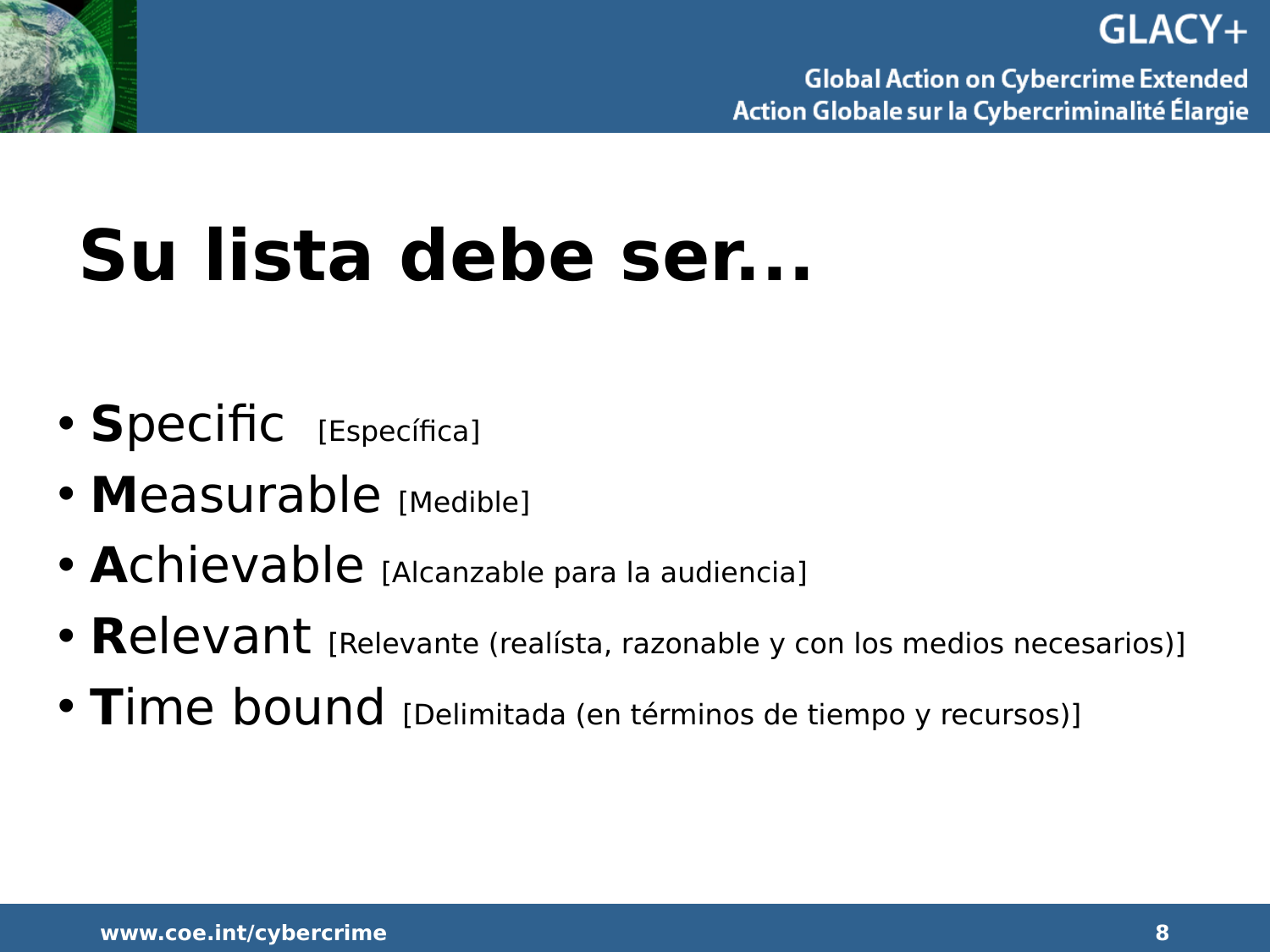

# Su lista debe ser...
Specific  [Específica]
Measurable [Medible]
Achievable [Alcanzable para la audiencia]
Relevant [Relevante (realísta, razonable y con los medios necesarios)]
Time bound [Delimitada (en términos de tiempo y recursos)]

www.coe.int/cybercrime
8